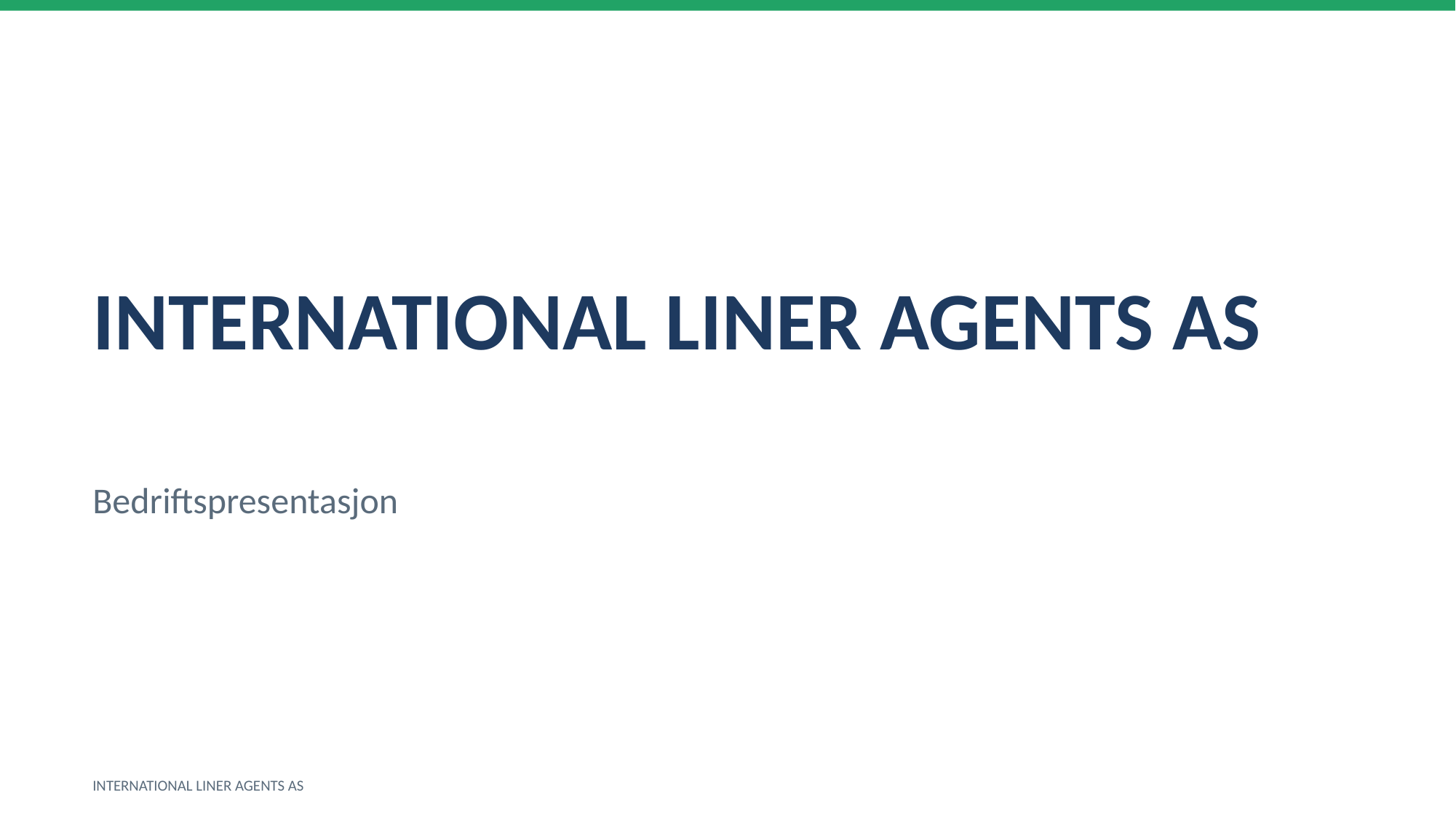

INTERNATIONAL LINER AGENTS AS
Bedriftspresentasjon
INTERNATIONAL LINER AGENTS AS